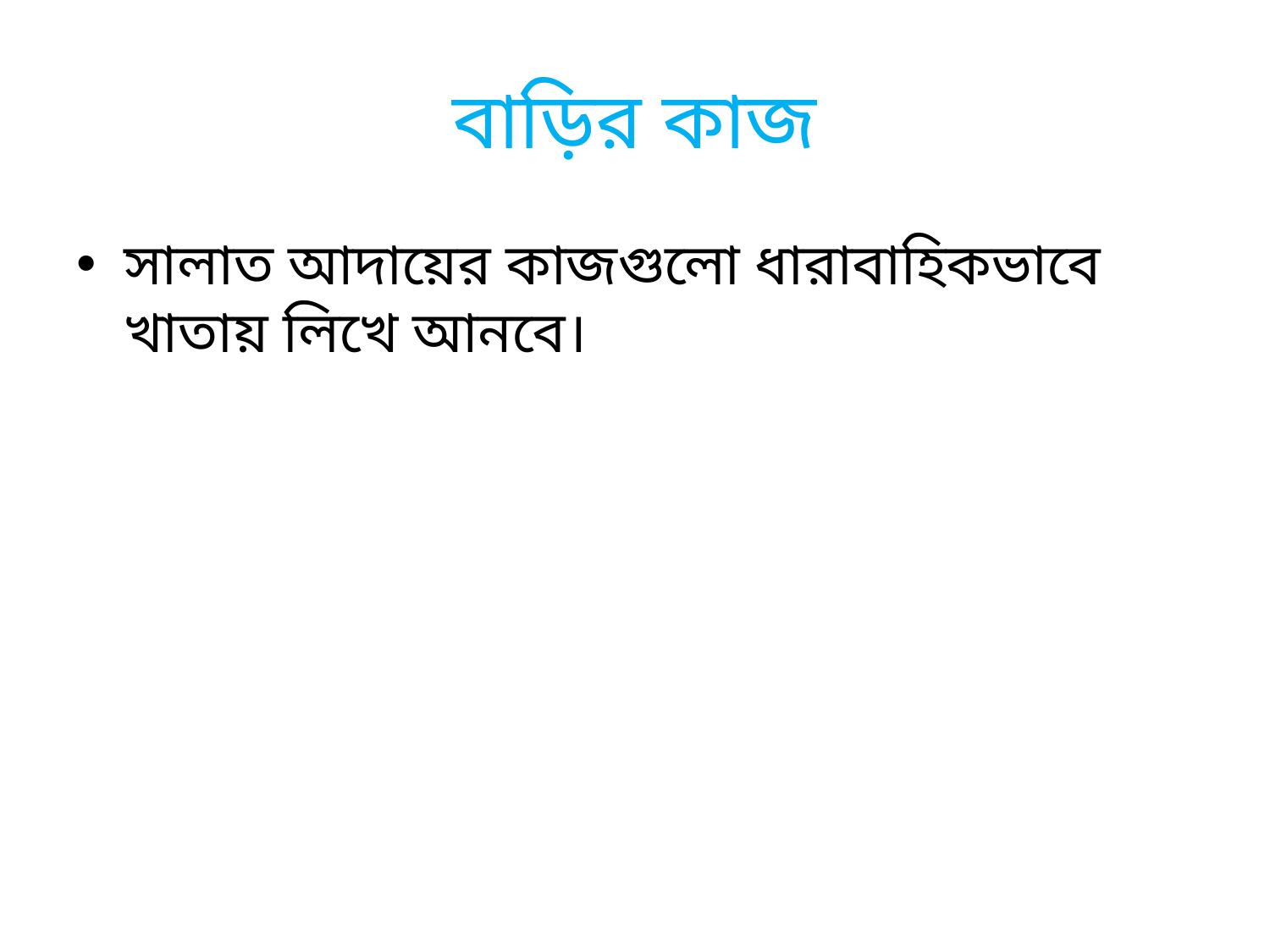

# বাড়ির কাজ
সালাত আদায়ের কাজগুলো ধারাবাহিকভাবে খাতায় লিখে আনবে।